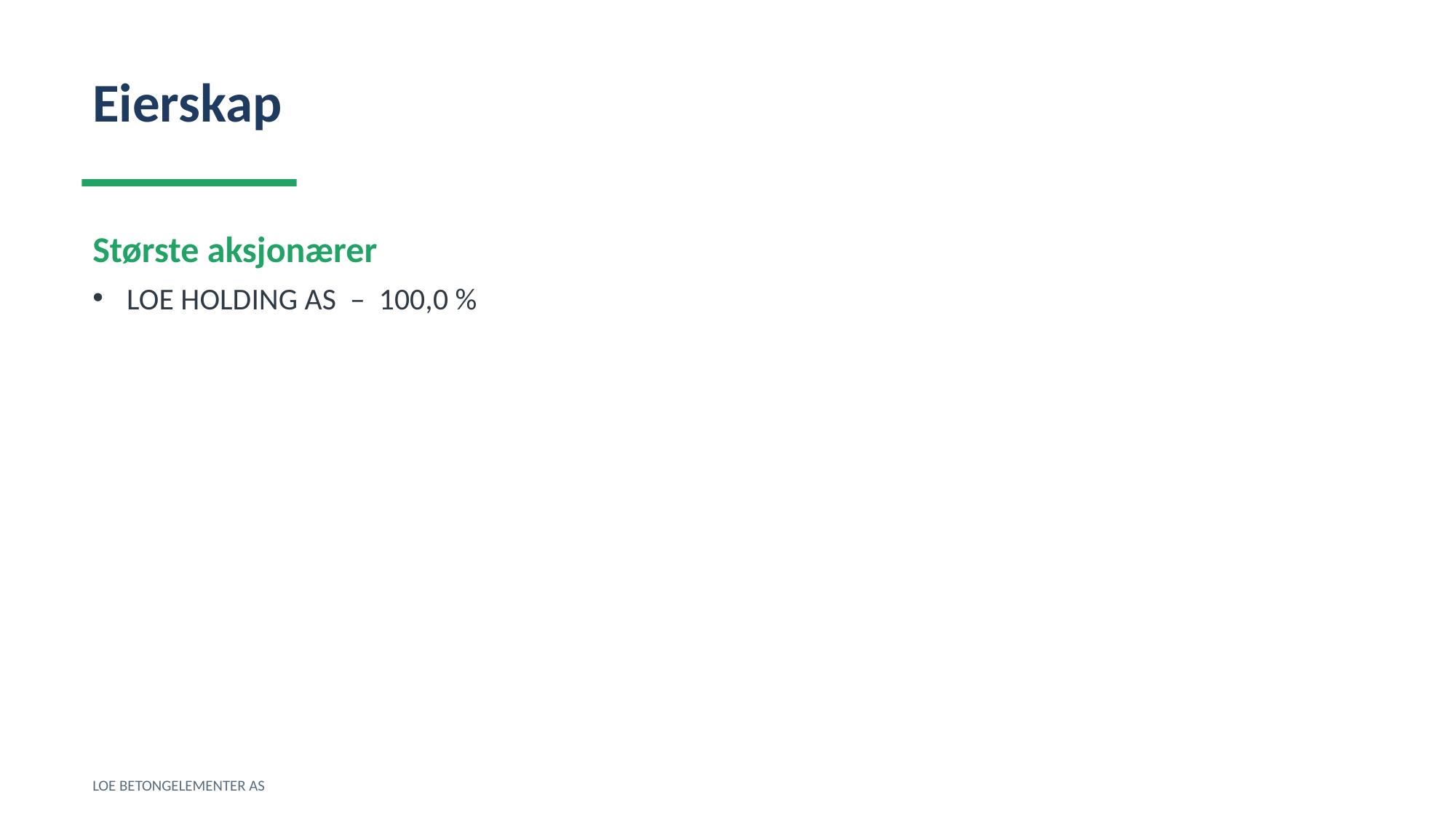

Eierskap

Største aksjonærer
LOE HOLDING AS  –  100,0 %
LOE BETONGELEMENTER AS